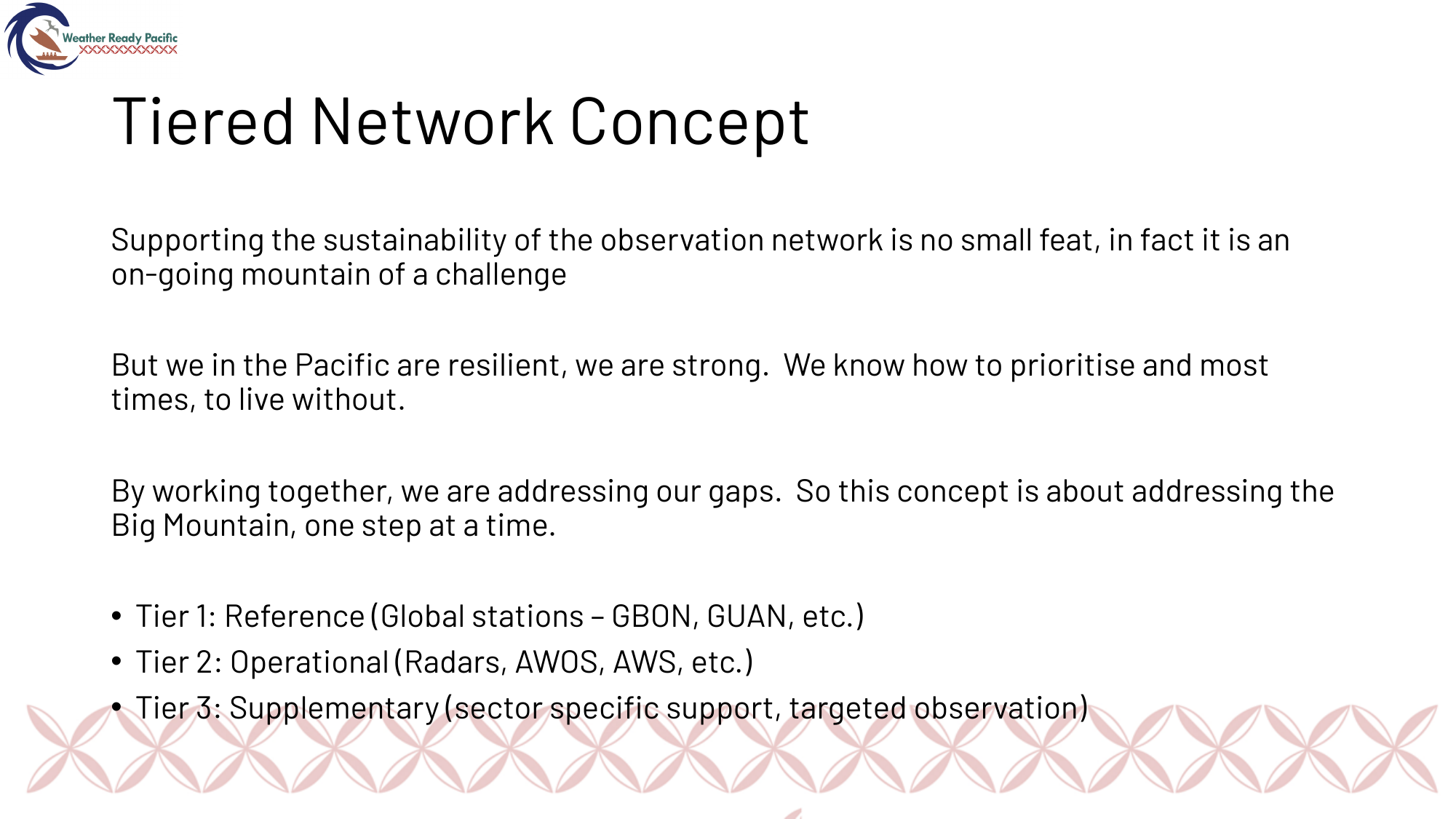

# Tiered Network Concept
Supporting the sustainability of the observation network is no small feat, in fact it is an on-going mountain of a challenge

But we in the Pacific are resilient, we are strong.  We know how to prioritise and most times, to live without.

By working together, we are addressing our gaps.  So this concept is about addressing the Big Mountain, one step at a time.

Tier 1: Reference (Global stations – GBON, GUAN, etc.)
Tier 2: Operational (Radars, AWOS, AWS, etc.)
Tier 3: Supplementary (sector specific support, targeted observation)